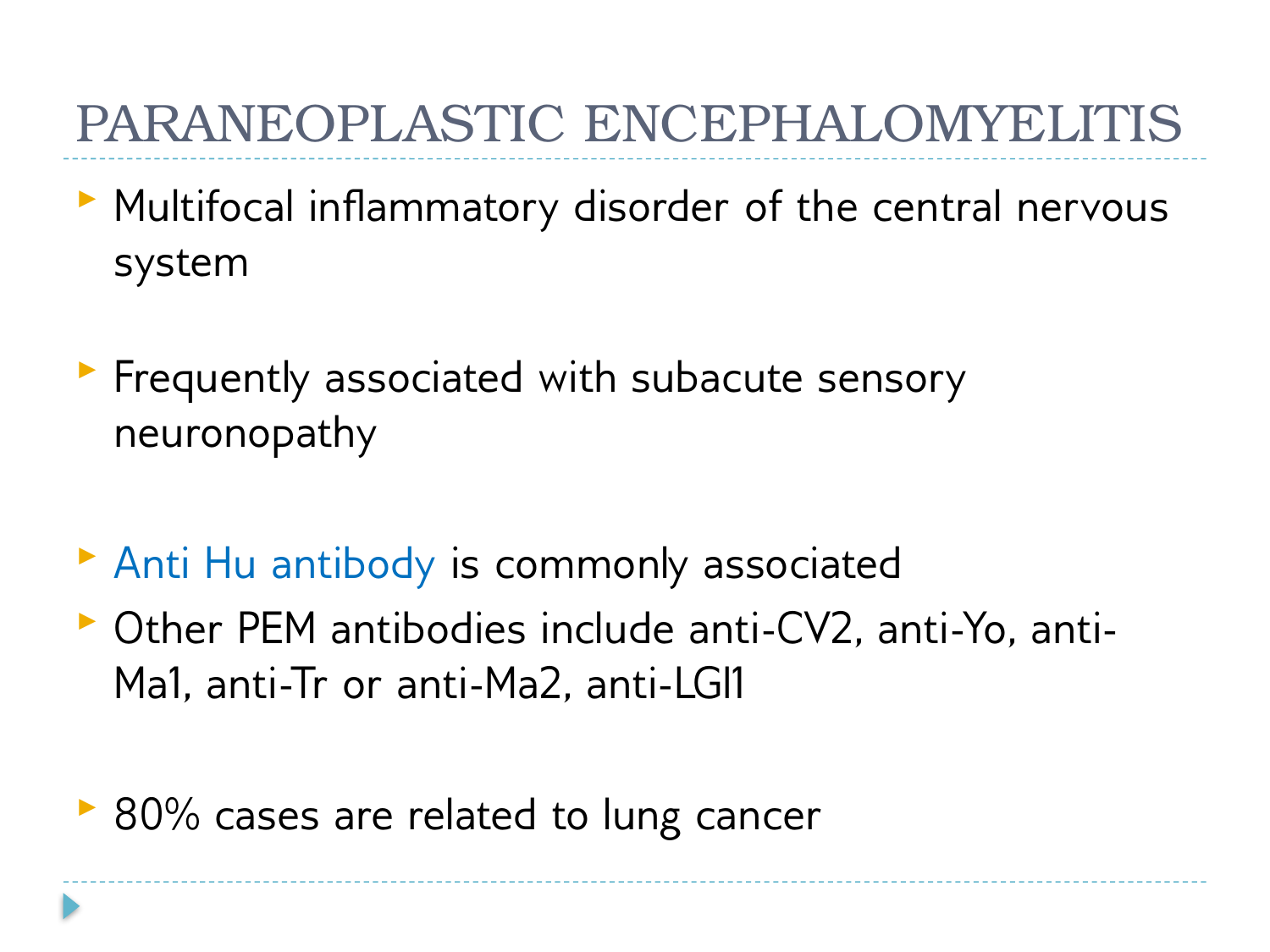

# PARANEOPLASTIC ENCEPHALOMYELITIS
Multifocal inflammatory disorder of the central nervous system

Frequently associated with subacute sensory neuronopathy

Anti Hu antibody is commonly associated
Other PEM antibodies include anti-CV2, anti-Yo, anti-Ma1, anti-Tr or anti-Ma2, anti-LGI1

80% cases are related to lung cancer